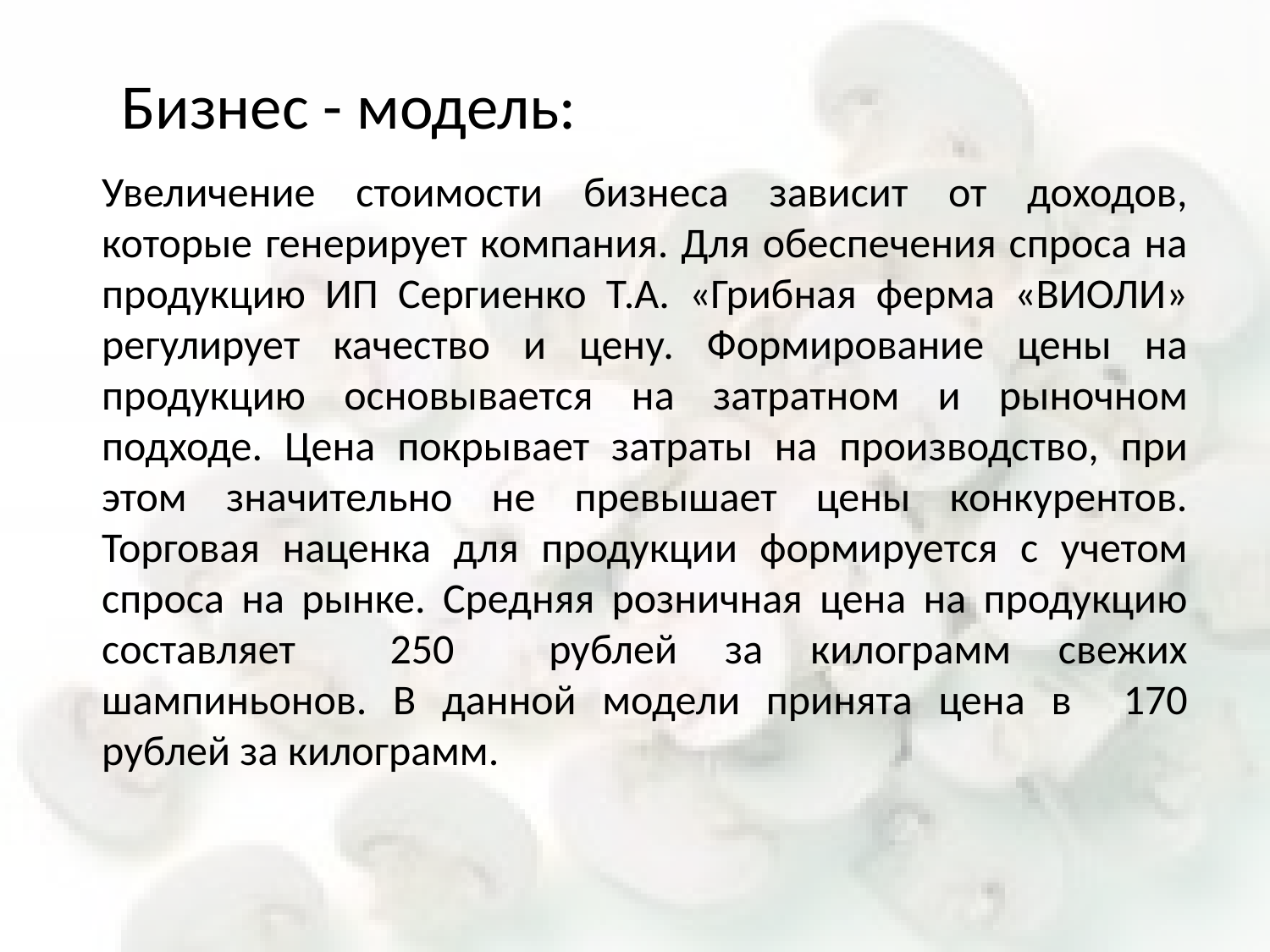

Бизнес - модель:
Увеличение стоимости бизнеса зависит от доходов, которые генерирует компания. Для обеспечения спроса на продукцию ИП Сергиенко Т.А. «Грибная ферма «ВИОЛИ» регулирует качество и цену. Формирование цены на продукцию основывается на затратном и рыночном подходе. Цена покрывает затраты на производство, при этом значительно не превышает цены конкурентов. Торговая наценка для продукции формируется с учетом спроса на рынке. Средняя розничная цена на продукцию составляет  250  рублей за килограмм свежих шампиньонов. В данной модели принята цена в  170 рублей за килограмм.